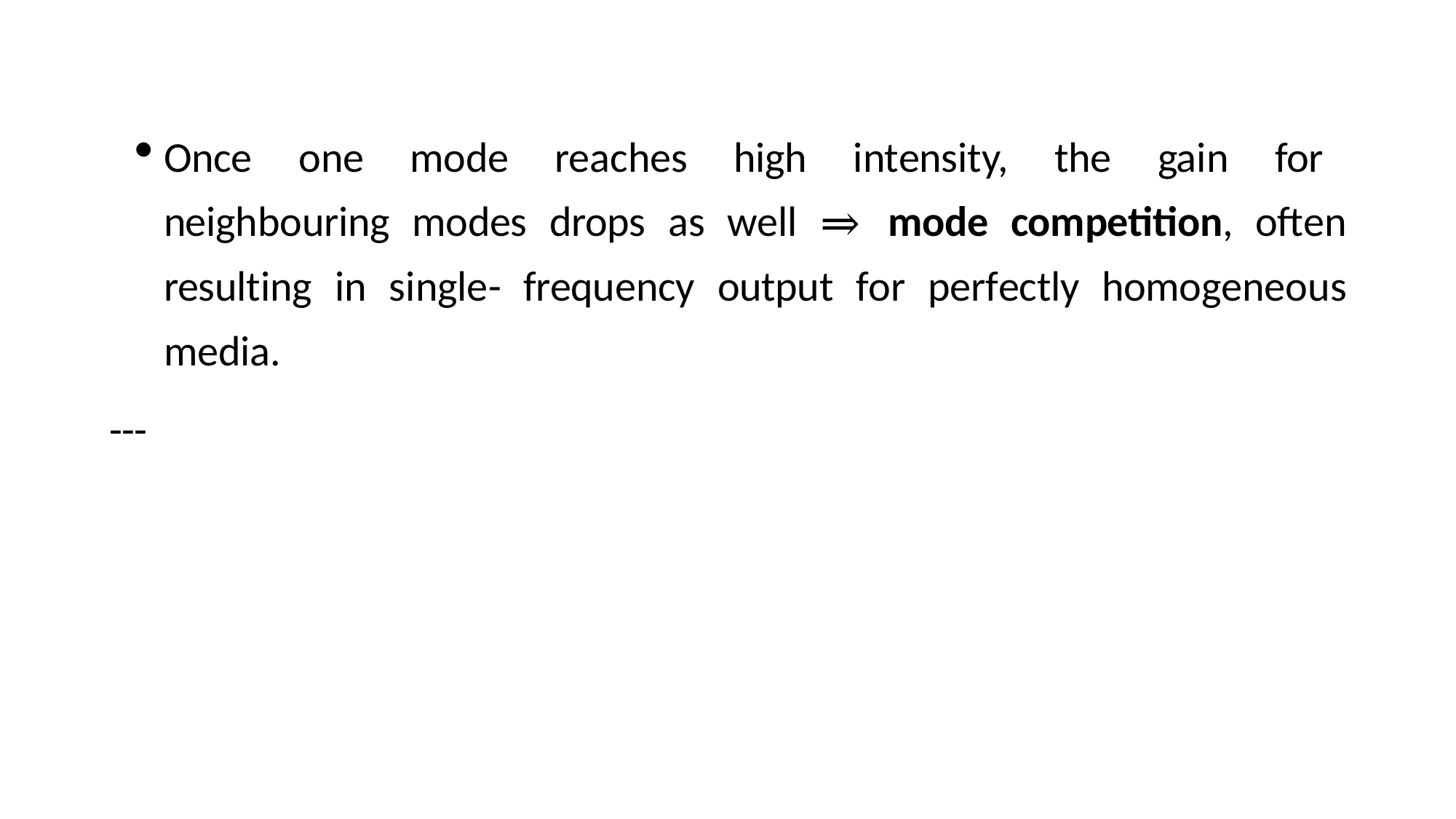

Once  one  mode  reaches  high  intensity,  the  gain  for  neighbouring modes drops as well ⇒ mode competition, often resulting in single- frequency output for perfectly homogeneous media.
---